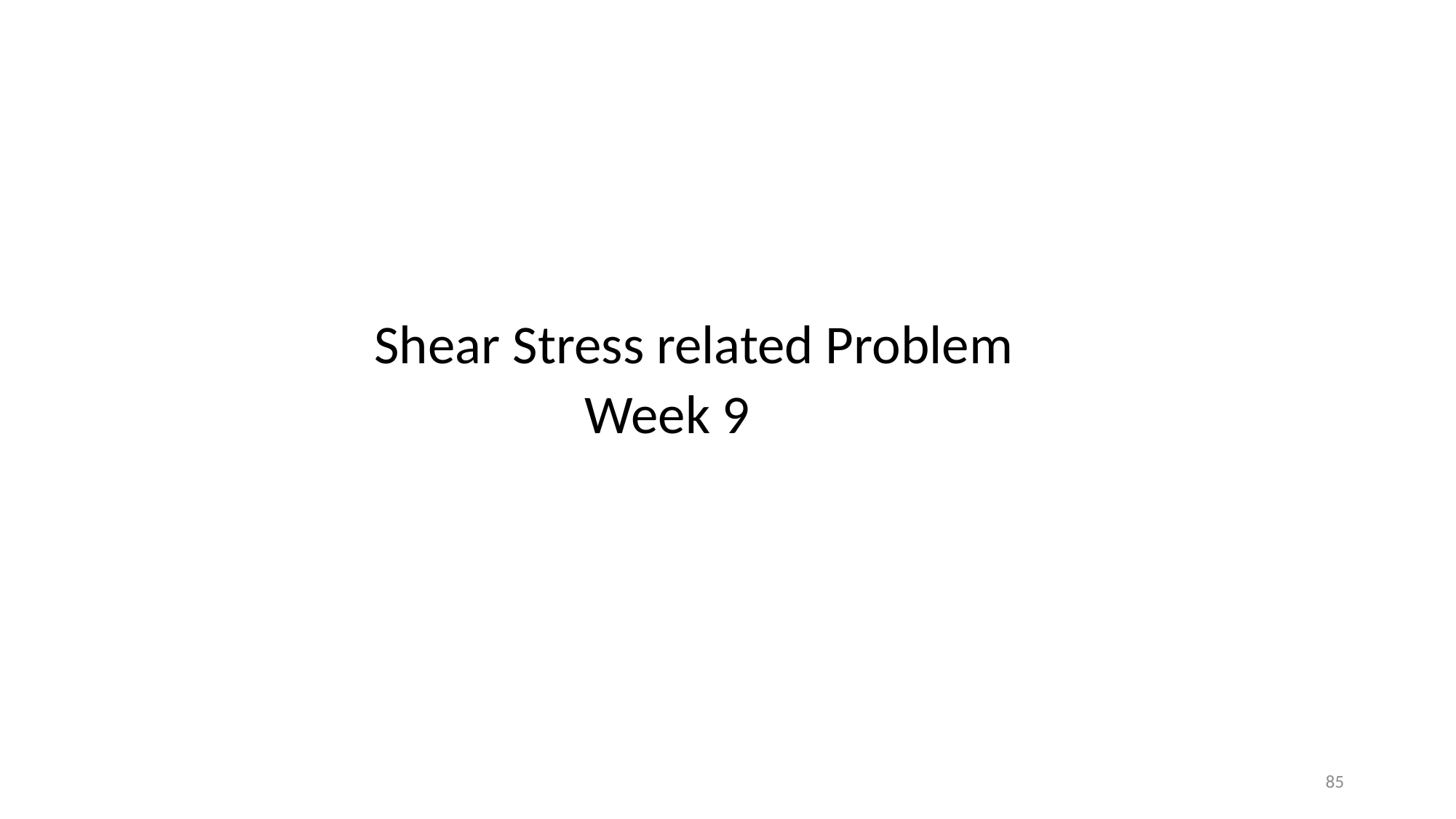

Shear Stress related Problem
                 Week 9
85